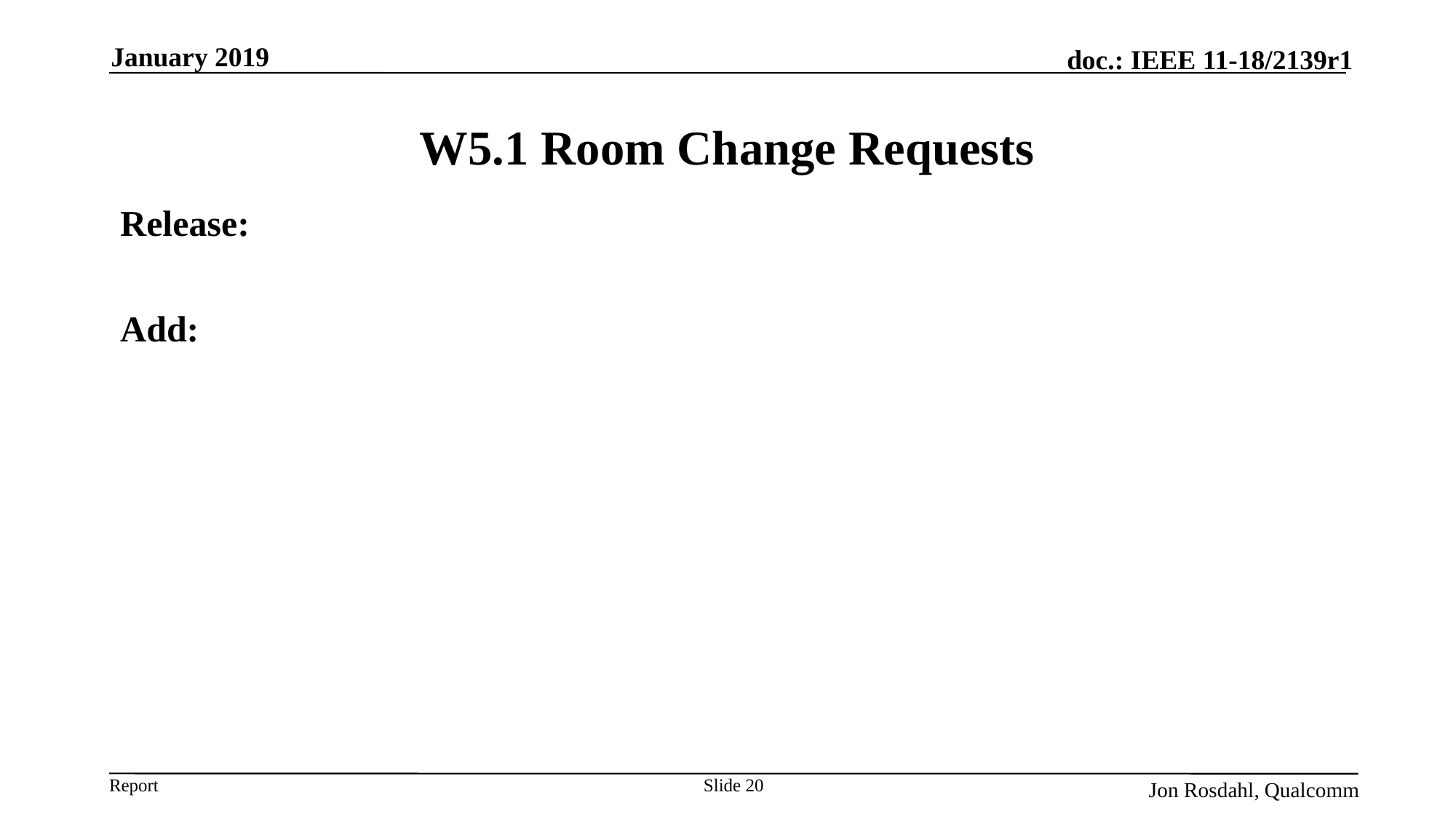

January 2019
# W5.1 Room Change Requests
Release:

Add:

Slide 20
Jon Rosdahl, Qualcomm